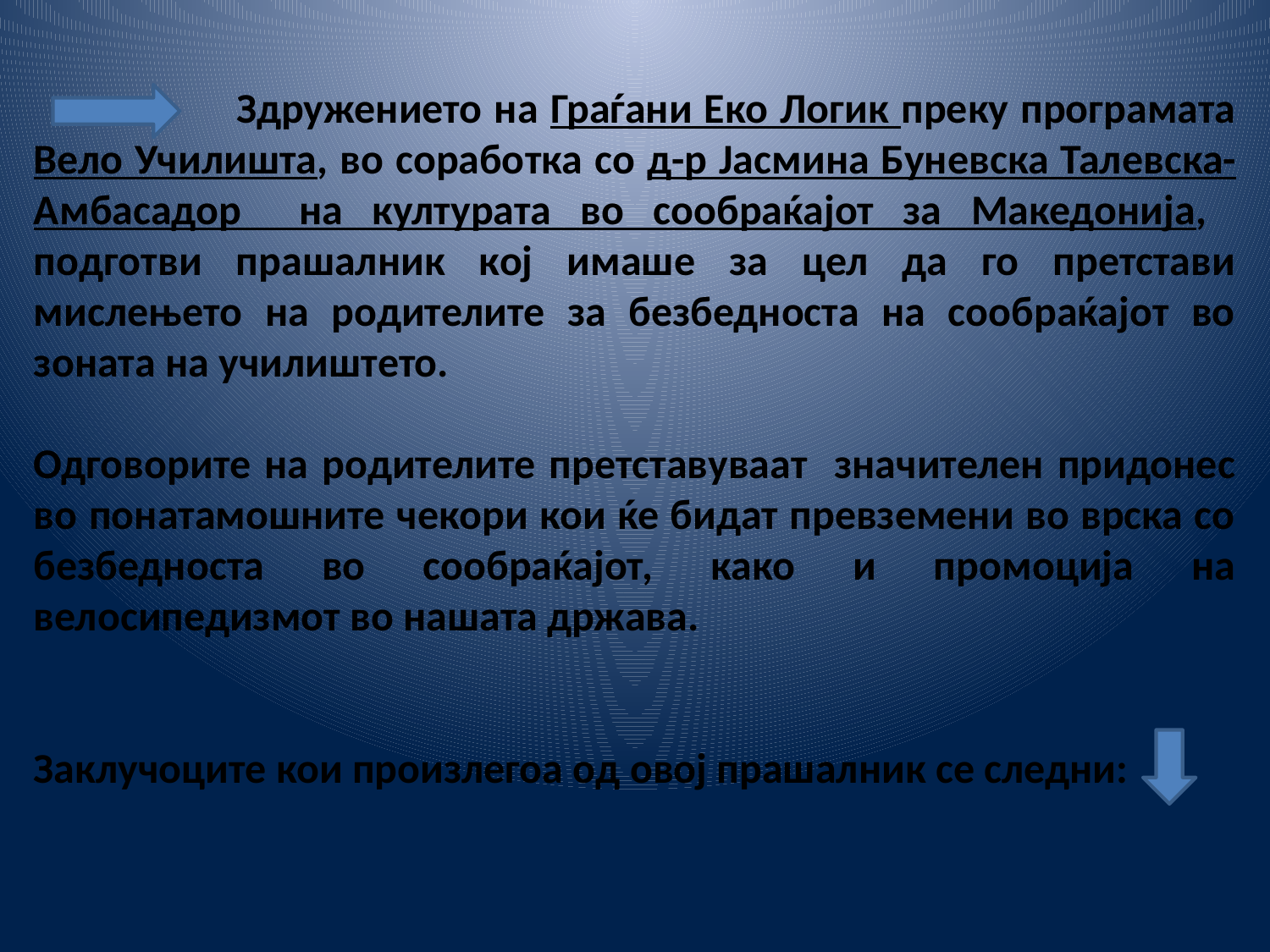

Здружението на Граѓани Еко Логик преку програмата Вело Училишта, во соработка со д-р Јасмина Буневска Талевска-Амбасадор  на културата во сообраќајот за Македонија,  подготви прашалник кој имаше за цел да го претстави мислењето на родителите за безбедноста на сообраќајот во зоната на училиштето.

Одговорите на родителите претставуваат  значителен придонес во понатамошните чекори кои ќе бидат превземени во врска со безбедноста во сообраќајот, како и промоција на велосипедизмот во нашата држава.

Заклучоците кои произлегоа од овој прашалник се следни: